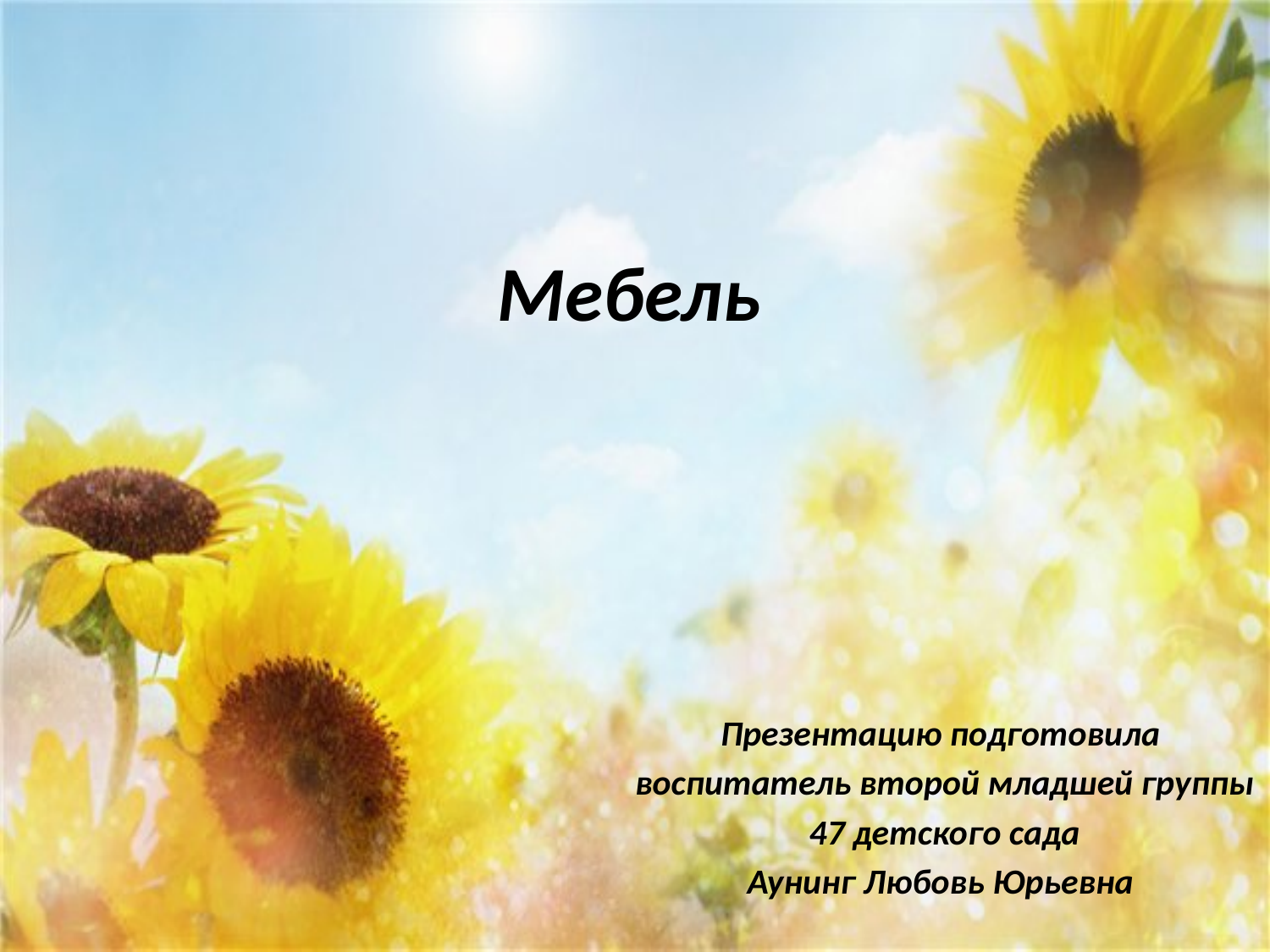

# Мебель
Презентацию подготовила
воспитатель второй младшей группы
47 детского сада
Аунинг Любовь Юрьевна